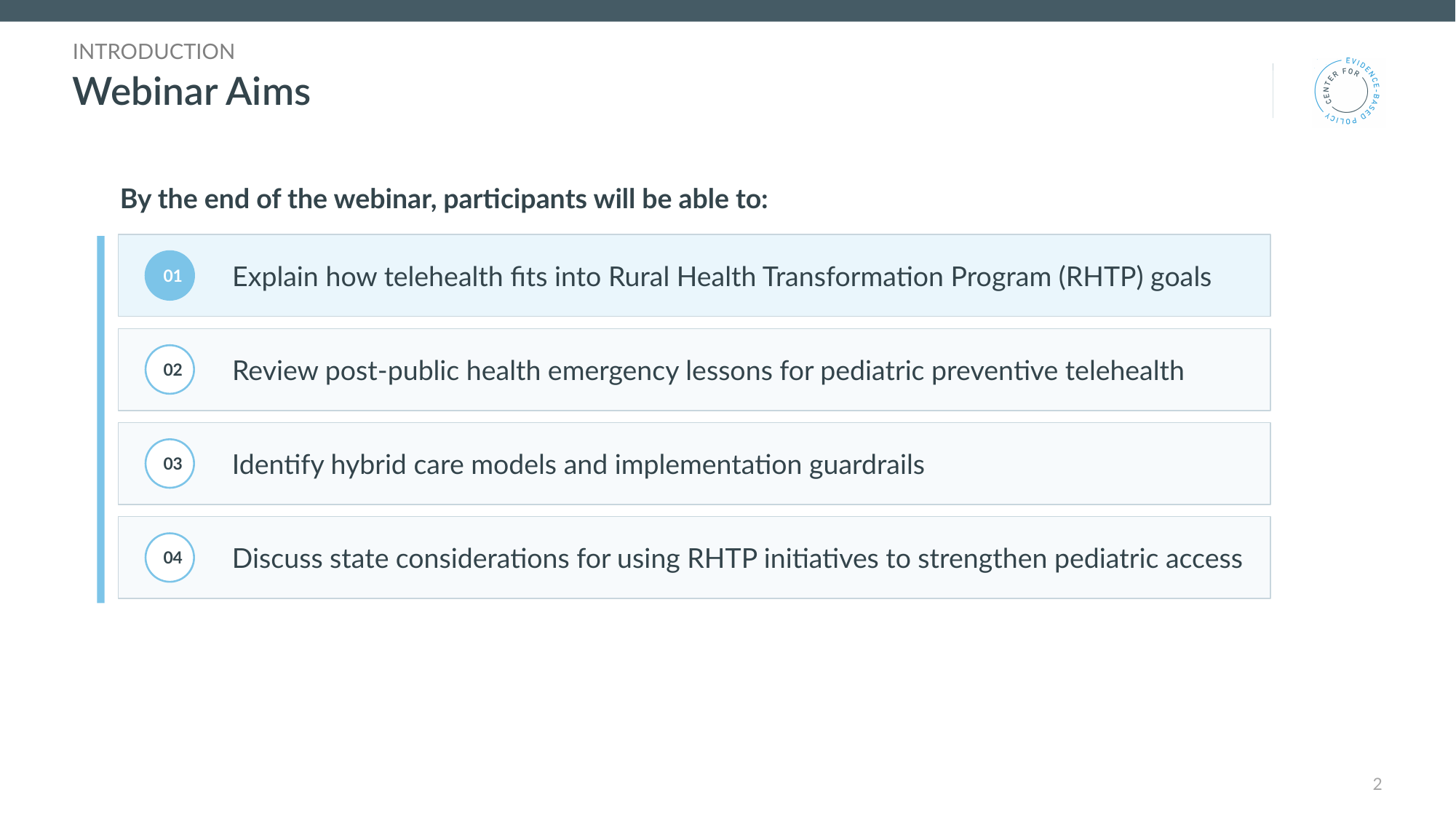

INTRODUCTION
# Webinar Aims
By the end of the webinar, participants will be able to:

01
Explain how telehealth fits into Rural Health Transformation Program (RHTP) goals

02
Review post-public health emergency lessons for pediatric preventive telehealth

03
Identify hybrid care models and implementation guardrails

04
Discuss state considerations for using RHTP initiatives to strengthen pediatric access
2